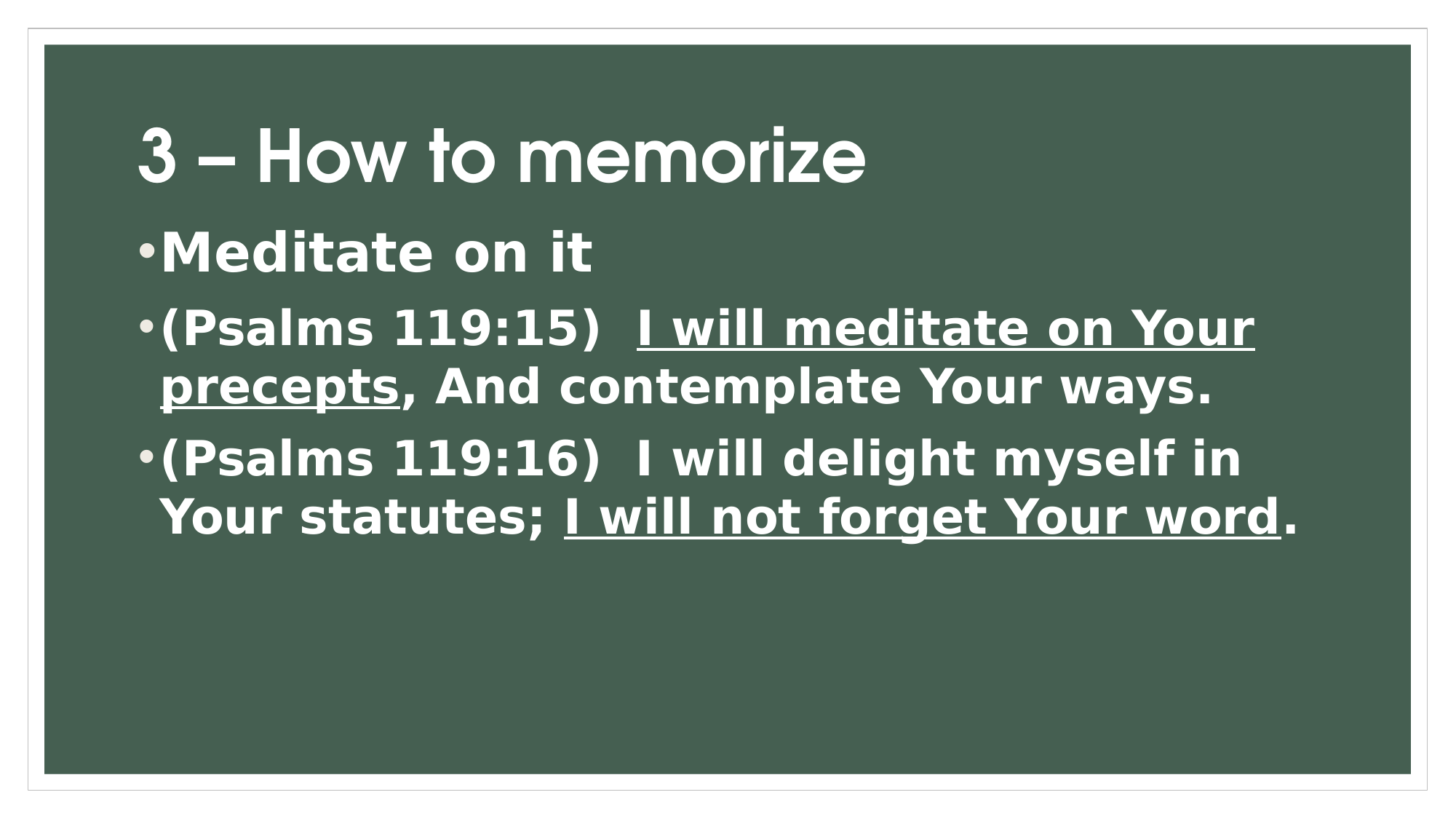

# 3 – How to memorize
Meditate on it
(Psalms 119:15)  I will meditate on Your precepts, And contemplate Your ways.
(Psalms 119:16)  I will delight myself in Your statutes; I will not forget Your word.